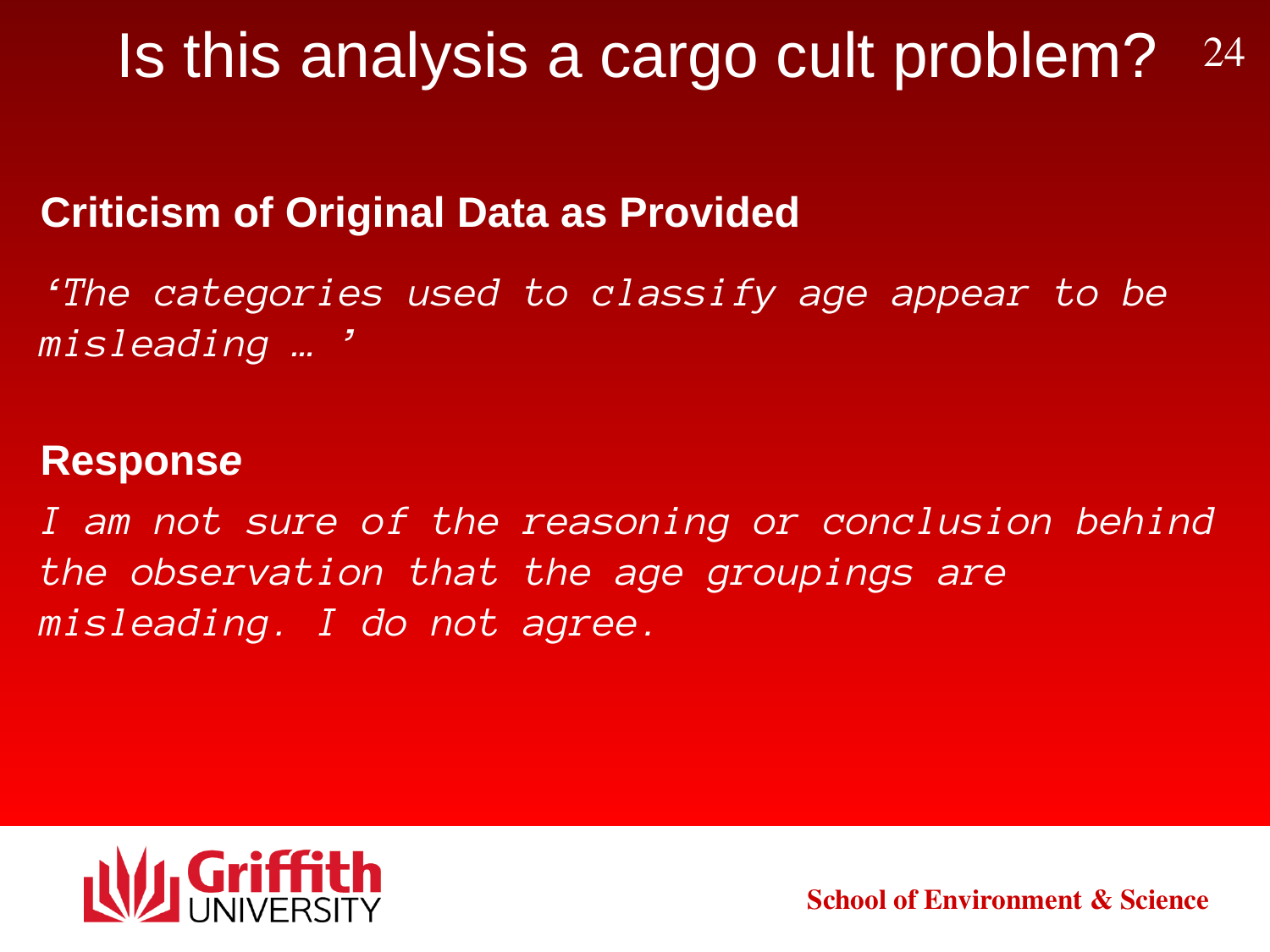

# Is this analysis a cargo cult problem?
24
Criticism of Original Data as Provided

‘The categories used to classify age appear to be misleading … ’

Response
I am not sure of the reasoning or conclusion behind the observation that the age groupings are misleading. I do not agree.